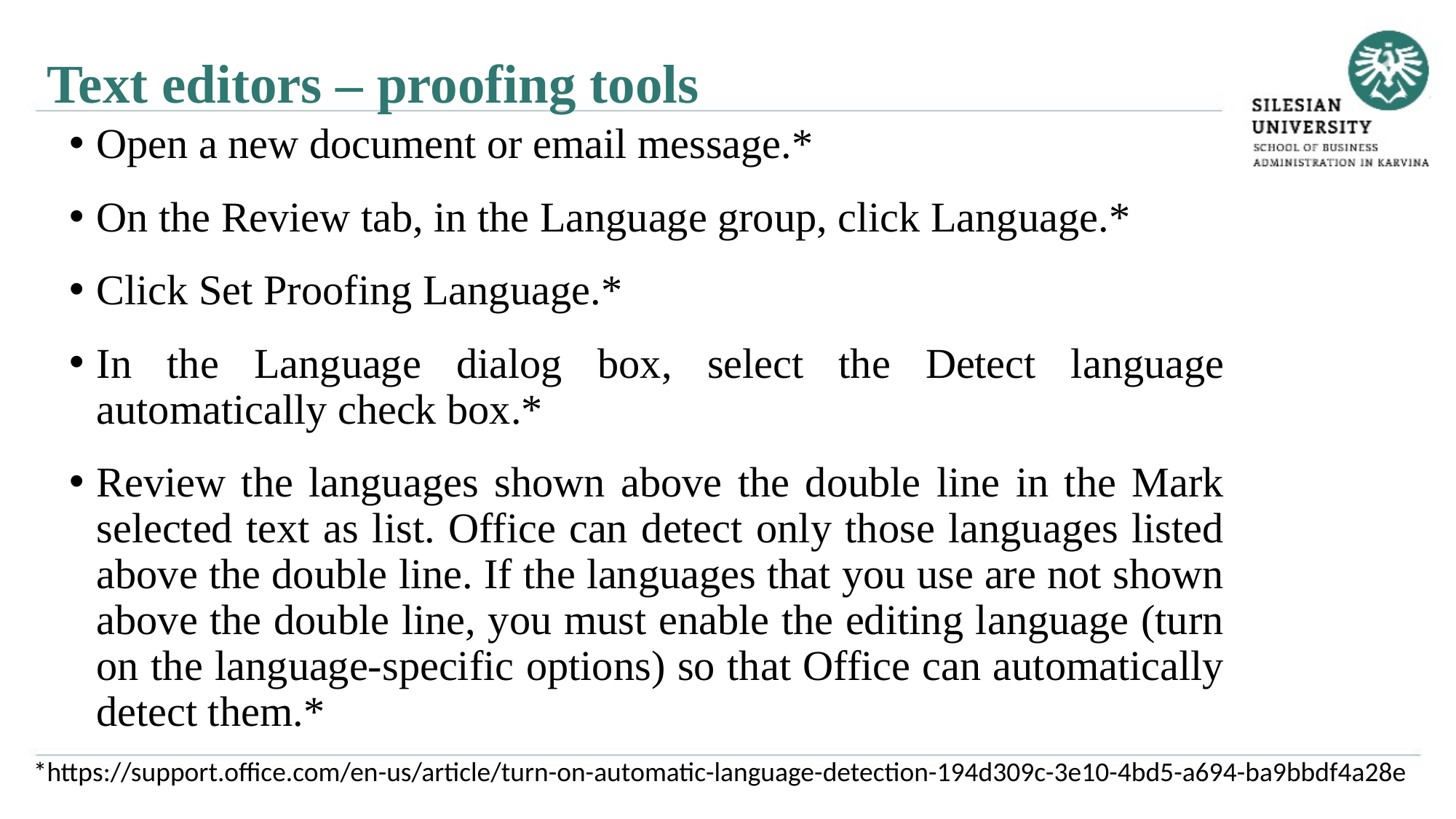

Text editors – proofing tools
Open a new document or email message.*
On the Review tab, in the Language group, click Language.*
Click Set Proofing Language.*
In the Language dialog box, select the Detect language automatically check box.*
Review the languages shown above the double line in the Mark selected text as list. Office can detect only those languages listed above the double line. If the languages that you use are not shown above the double line, you must enable the editing language (turn on the language-specific options) so that Office can automatically detect them.*

*https://support.office.com/en-us/article/turn-on-automatic-language-detection-194d309c-3e10-4bd5-a694-ba9bbdf4a28e